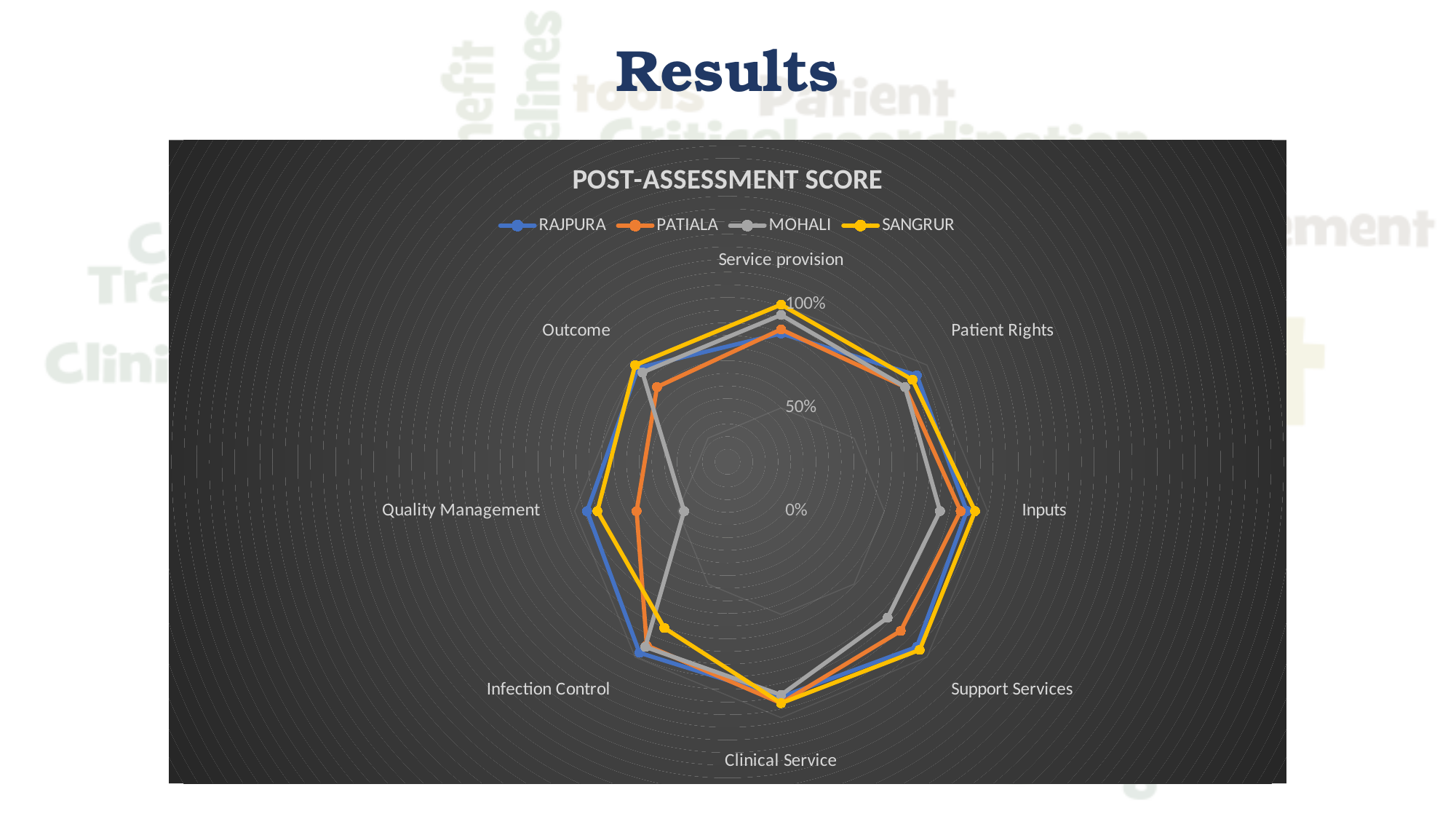

# Results

### Chart: POST-ASSESSMENT SCORE

| Category | RAJPURA | PATIALA | MOHALI | SANGRUR |
|---|---|---|---|---|
| Service provision | 0.8600000000000001 | 0.88 | 0.9500000000000001 | 1.0 |
| Patient Rights | 0.93 | 0.8500000000000001 | 0.8500000000000001 | 0.9 |
| Inputs | 0.9 | 0.8700000000000001 | 0.7700000000000001 | 0.9400000000000001 |
| Support Services | 0.93 | 0.8200000000000001 | 0.7300000000000001 | 0.9500000000000001 |
| Clinical Service | 0.9 | 0.93 | 0.89 | 0.93 |
| Infection Control | 0.9700000000000001 | 0.92 | 0.93 | 0.8 |
| Quality Management | 0.9400000000000001 | 0.7000000000000001 | 0.47000000000000003 | 0.89 |
| Outcome | 0.98 | 0.8500000000000001 | 0.9500000000000001 | 1.0 |